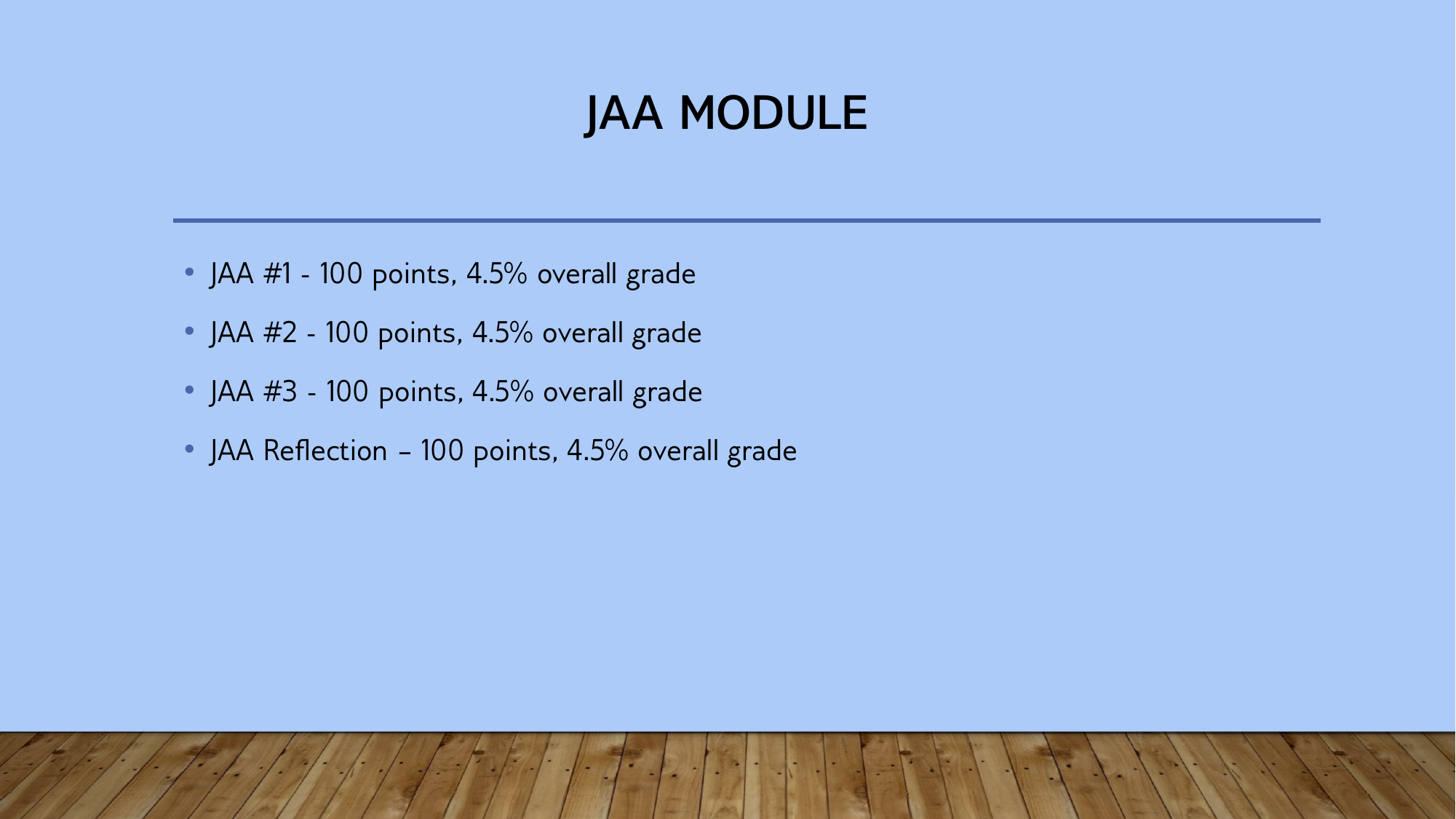

# JAA Module
JAA #1 - 100 points, 4.5% overall grade
JAA #2 - 100 points, 4.5% overall grade
JAA #3 - 100 points, 4.5% overall grade
JAA Reflection – 100 points, 4.5% overall grade